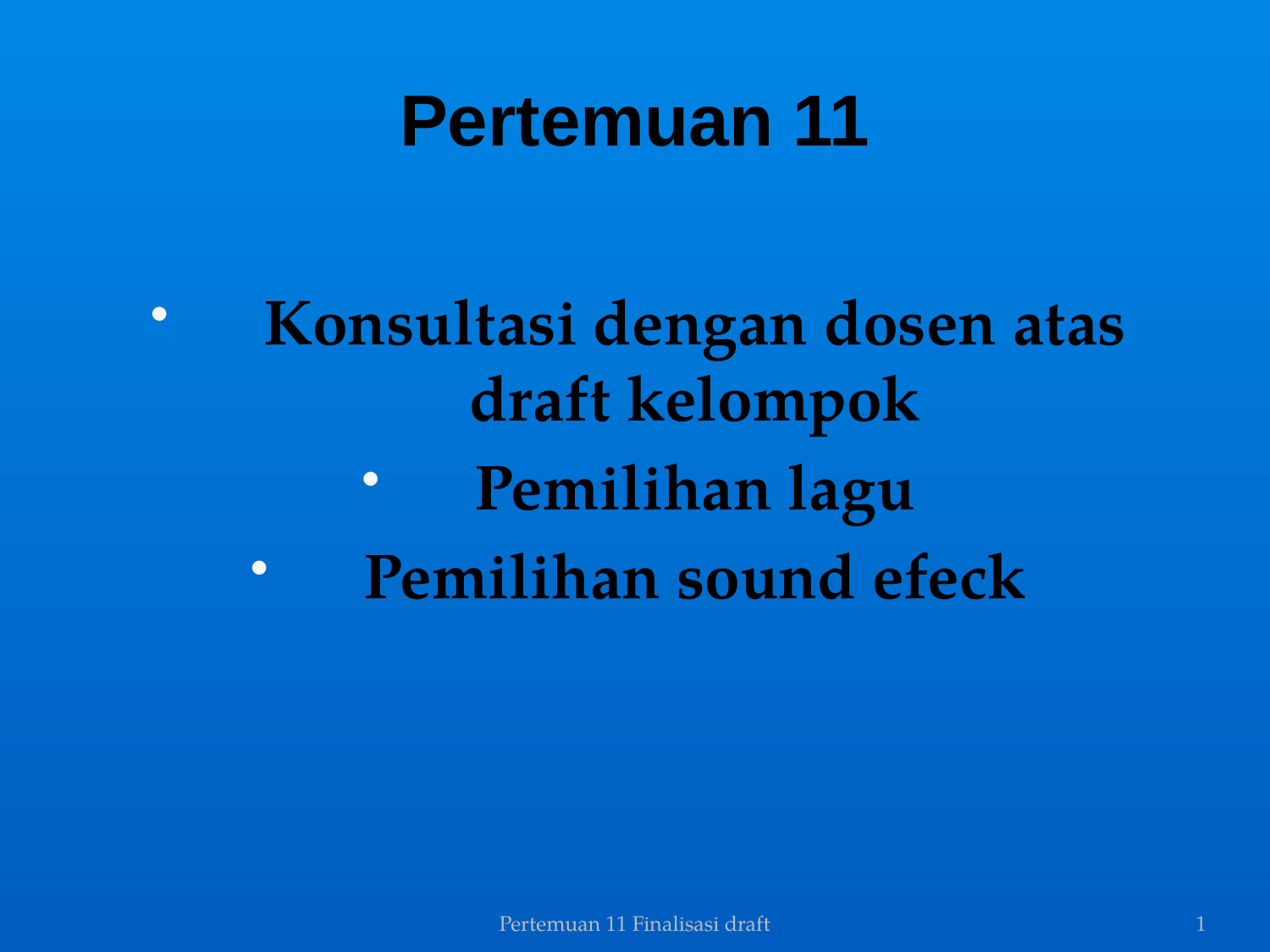

# Pertemuan 11
Konsultasi dengan dosen atas draft kelompok
Pemilihan lagu
Pemilihan sound efeck
Pertemuan 11 Finalisasi draft
1